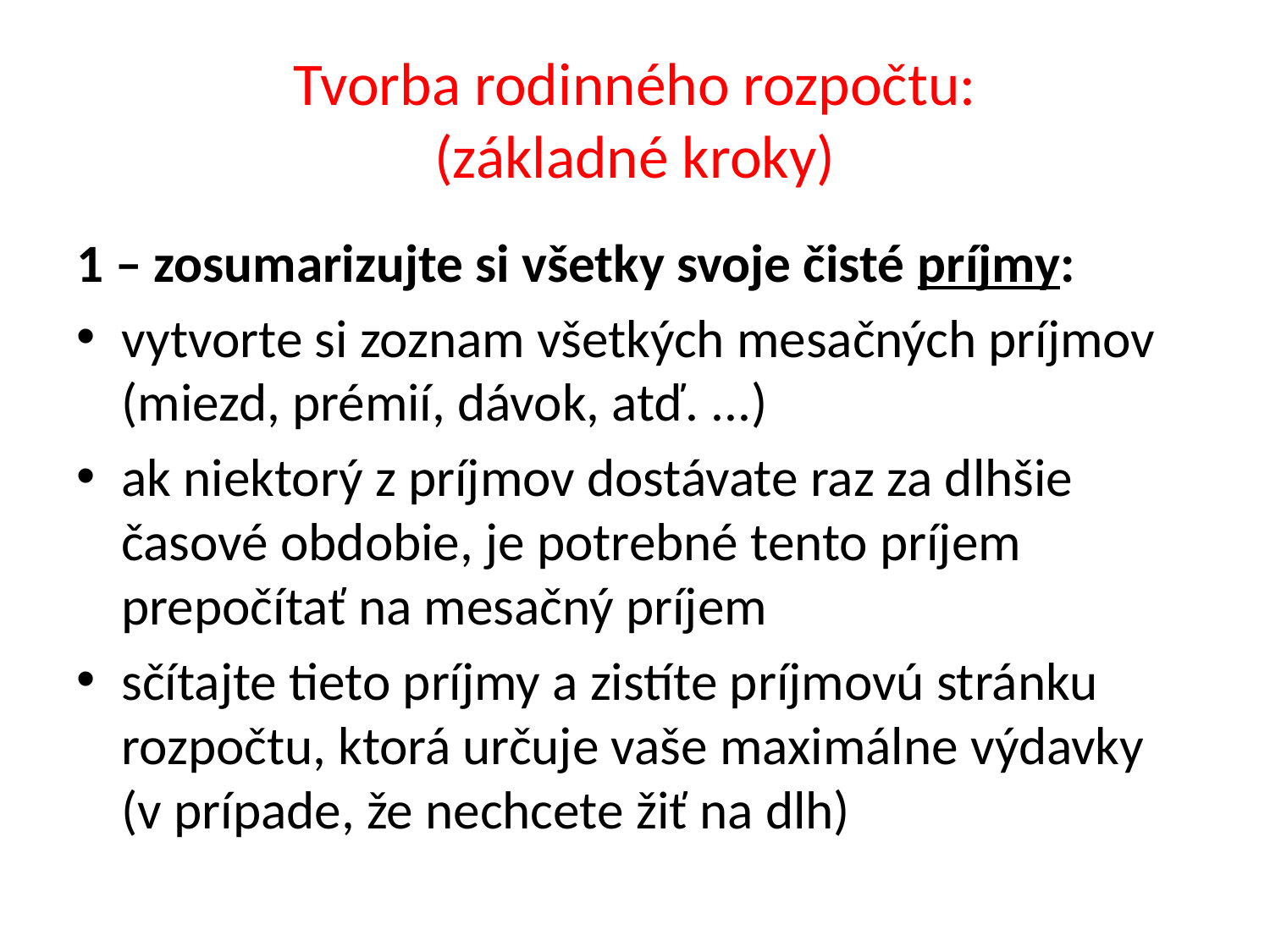

# Tvorba rodinného rozpočtu: (základné kroky)
1 – zosumarizujte si všetky svoje čisté príjmy:
vytvorte si zoznam všetkých mesačných príjmov (miezd, prémií, dávok, atď. ...)
ak niektorý z príjmov dostávate raz za dlhšie časové obdobie, je potrebné tento príjem prepočítať na mesačný príjem
sčítajte tieto príjmy a zistíte príjmovú stránku rozpočtu, ktorá určuje vaše maximálne výdavky (v prípade, že nechcete žiť na dlh)